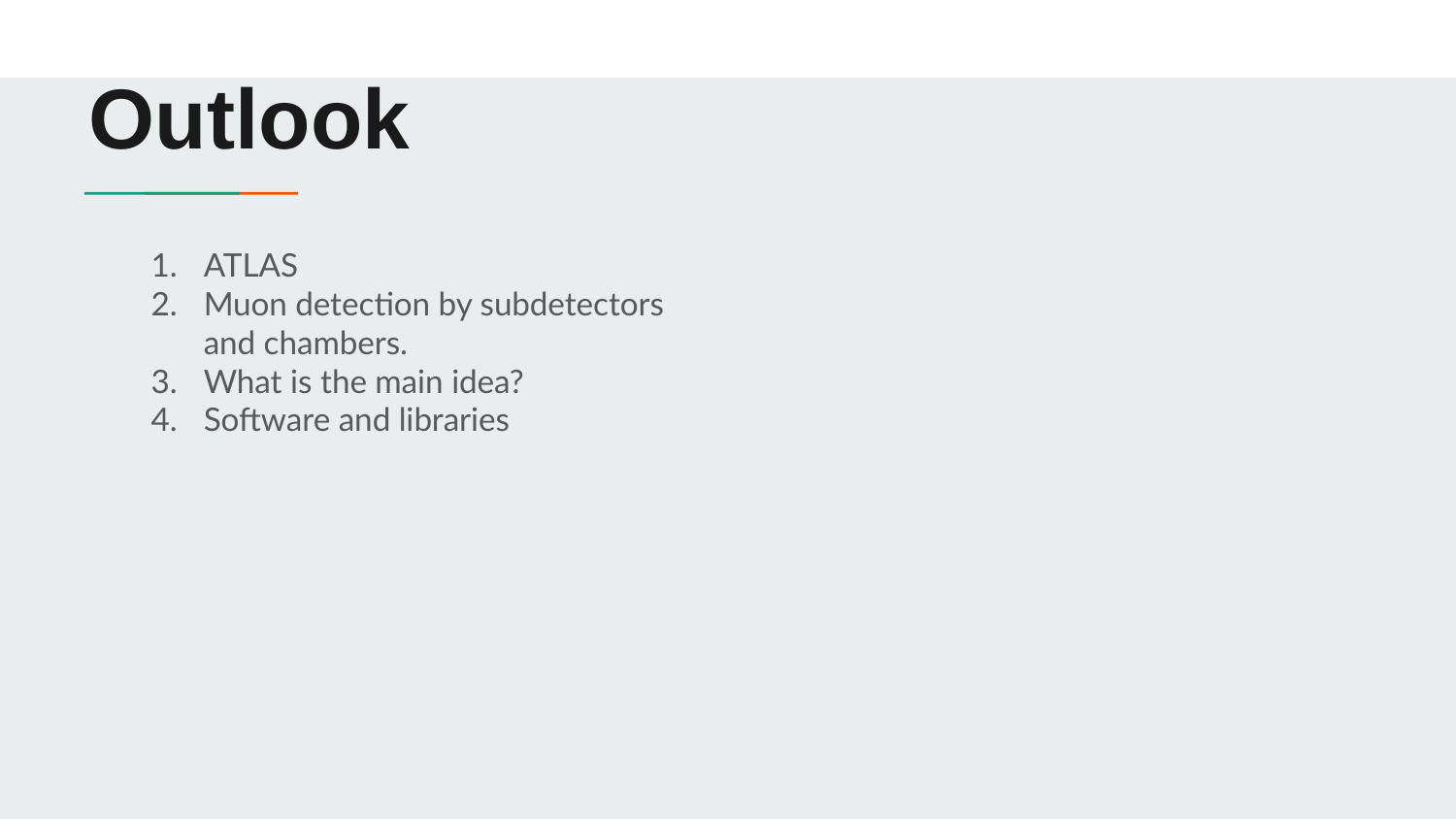

# Outlook
ATLAS
Muon detection by subdetectors and chambers.
What is the main idea?
Software and libraries